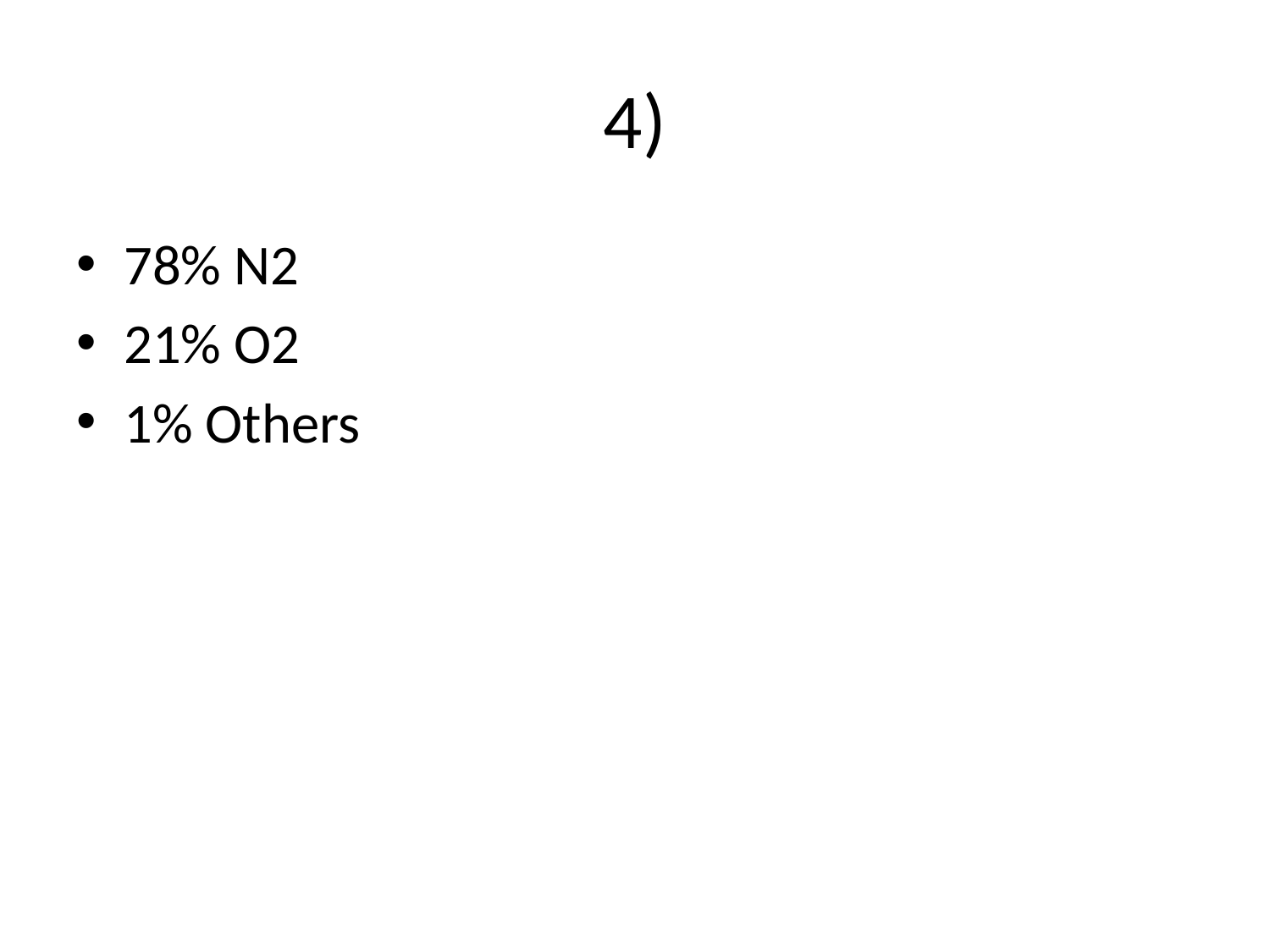

# 4)
78% N2
21% O2
1% Others